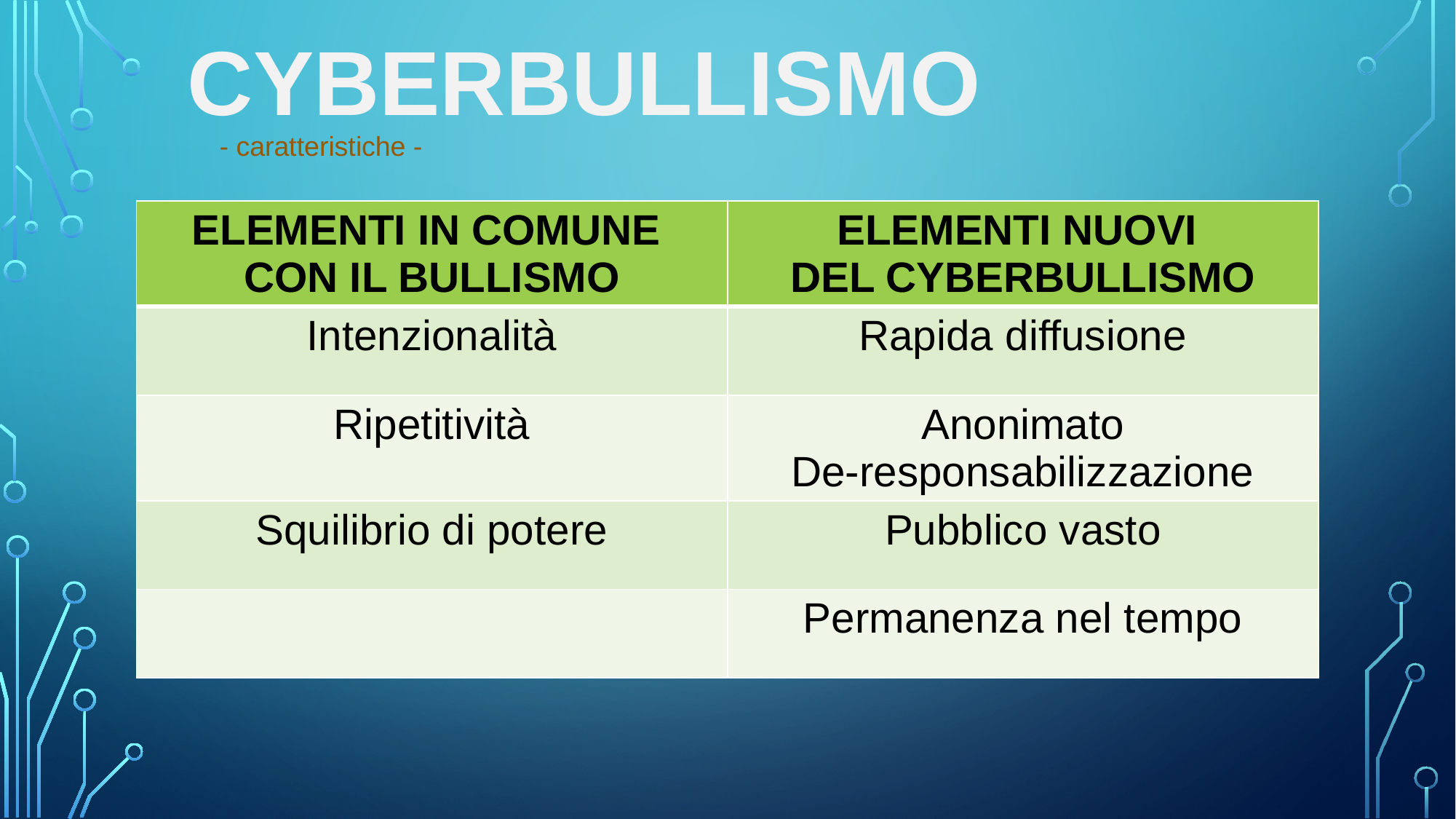

# CYBERBULLISMO
- caratteristiche -
| ELEMENTI IN COMUNE CON IL BULLISMO | ELEMENTI NUOVI DEL CYBERBULLISMO |
| --- | --- |
| Intenzionalità | Rapida diffusione |
| Ripetitività | Anonimato De-responsabilizzazione |
| Squilibrio di potere | Pubblico vasto |
|  | Permanenza nel tempo |